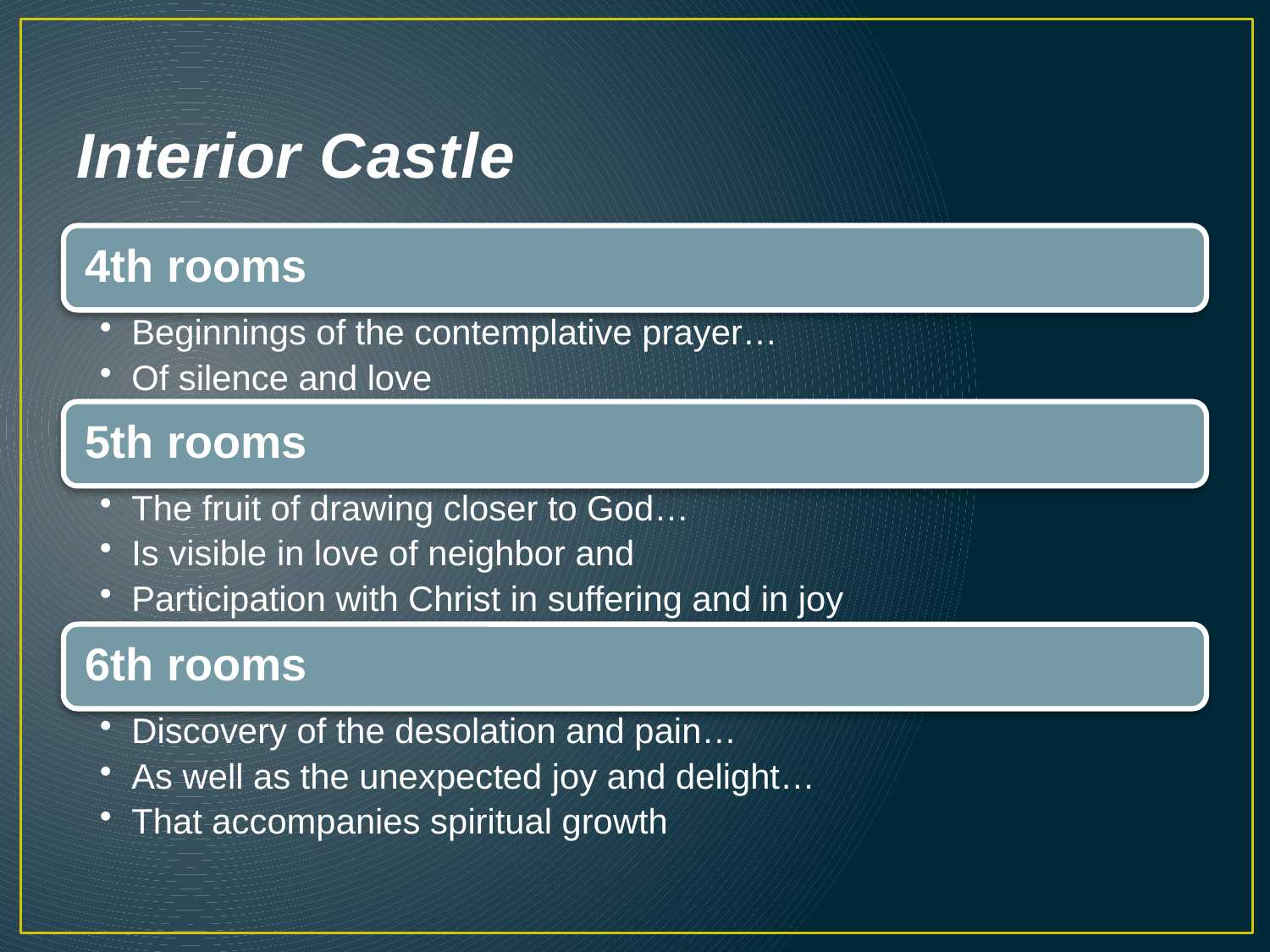

# Interior Castle
4th rooms
Beginnings of the contemplative prayer…
Of silence and love
5th rooms
The fruit of drawing closer to God…
Is visible in love of neighbor and
Participation with Christ in suffering and in joy
6th rooms
Discovery of the desolation and pain…
As well as the unexpected joy and delight…
That accompanies spiritual growth